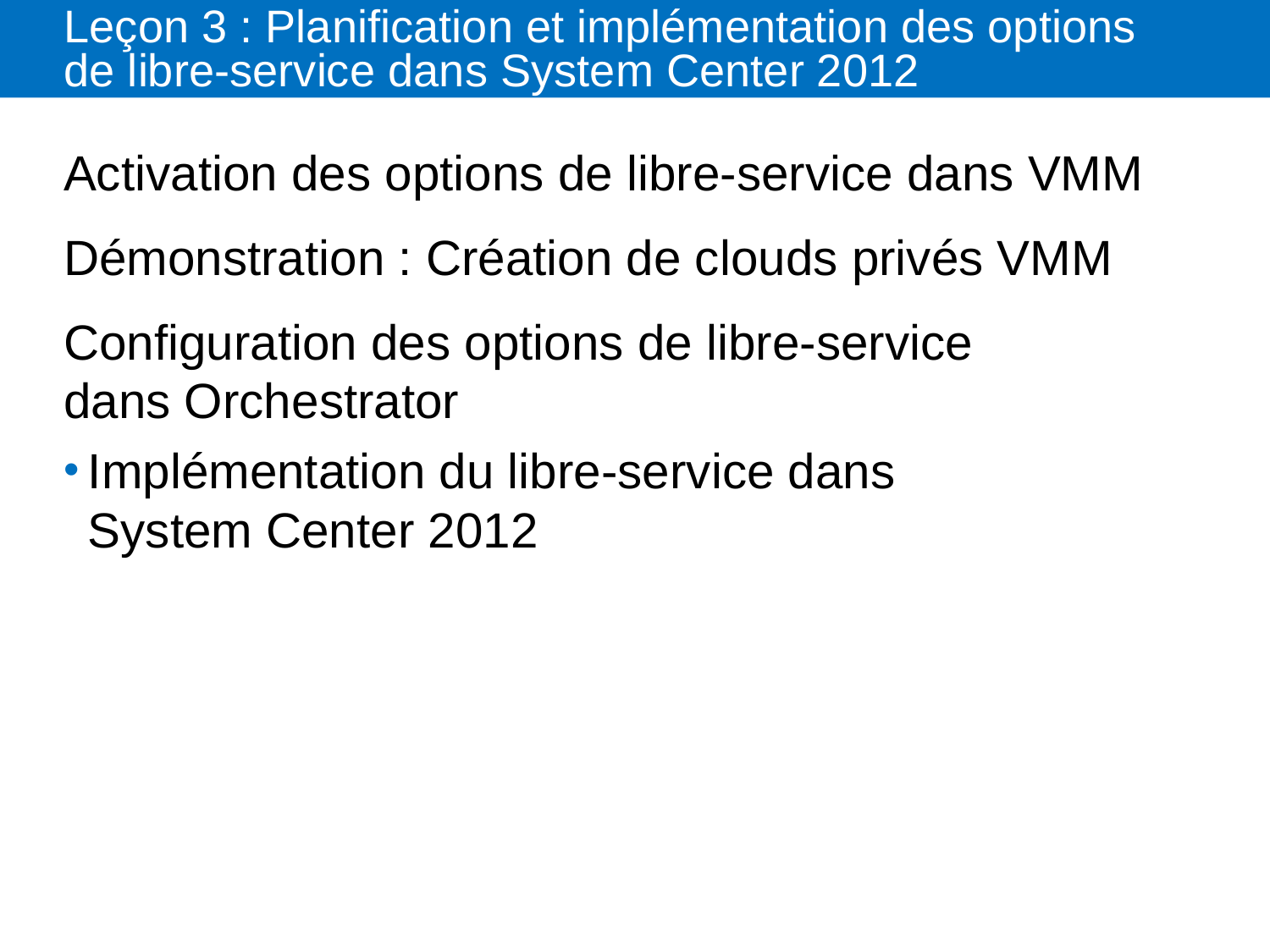

# Leçon 3 : Planification et implémentation des options de libre-service dans System Center 2012
Activation des options de libre-service dans VMM
Démonstration : Création de clouds privés VMM
Configuration des options de libre-service dans Orchestrator
Implémentation du libre-service dans System Center 2012